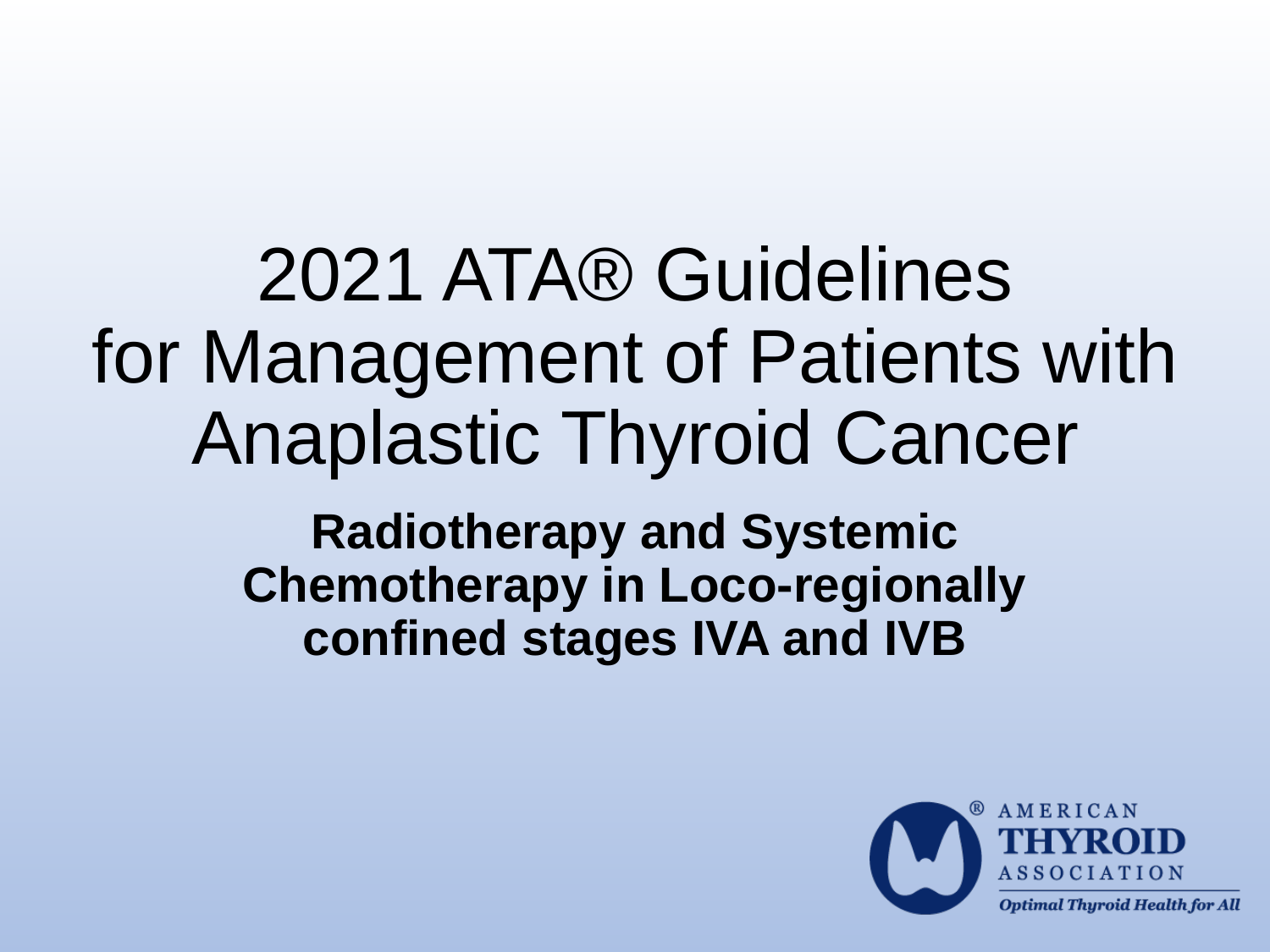

# 2021 ATA® Guidelines for Management of Patients with Anaplastic Thyroid Cancer
Radiotherapy and Systemic Chemotherapy in Loco-regionally confined stages IVA and IVB